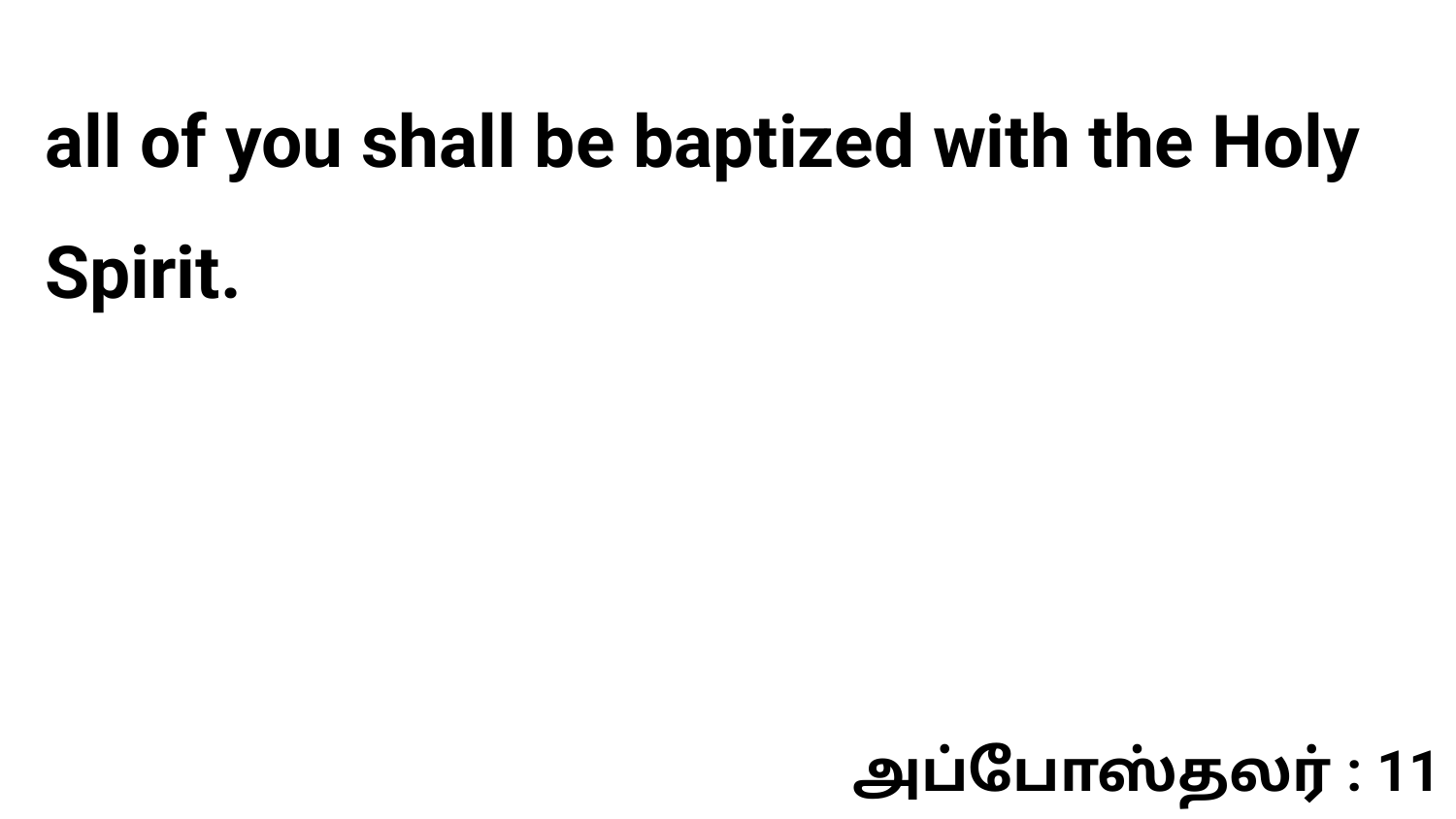

all of you shall be baptized with the Holy Spirit.
அப்போஸ்தலர் : 11